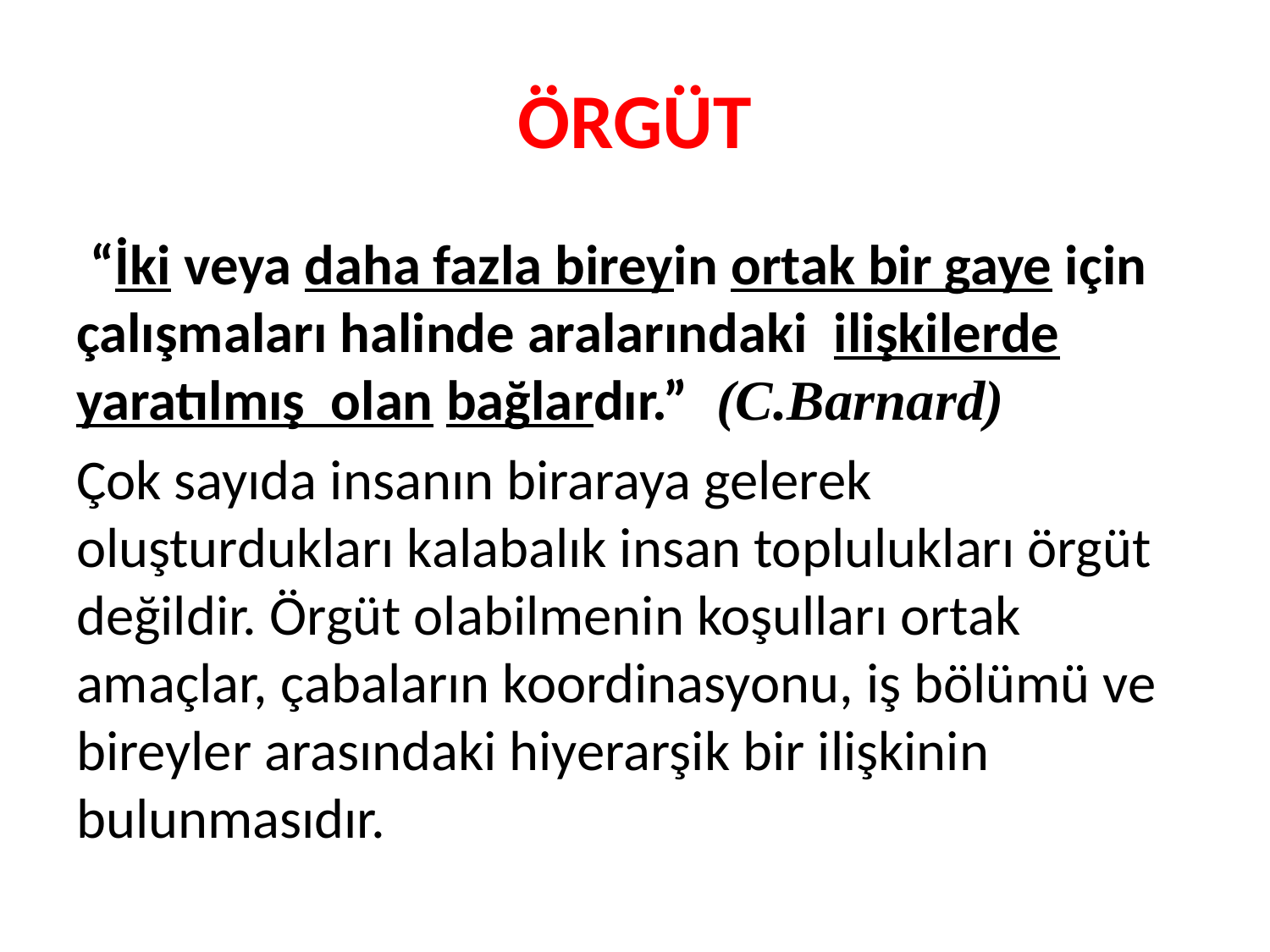

# ÖRGÜT
 “İki veya daha fazla bireyin ortak bir gaye için çalışmaları halinde aralarındaki  ilişkilerde yaratılmış  olan bağlardır.”  (C.Barnard)
Çok sayıda insanın biraraya gelerek oluşturdukları kalabalık insan toplulukları örgüt değildir. Örgüt olabilmenin koşulları ortak amaçlar, çabaların koordinasyonu, iş bölümü ve bireyler arasındaki hiyerarşik bir ilişkinin bulunmasıdır.